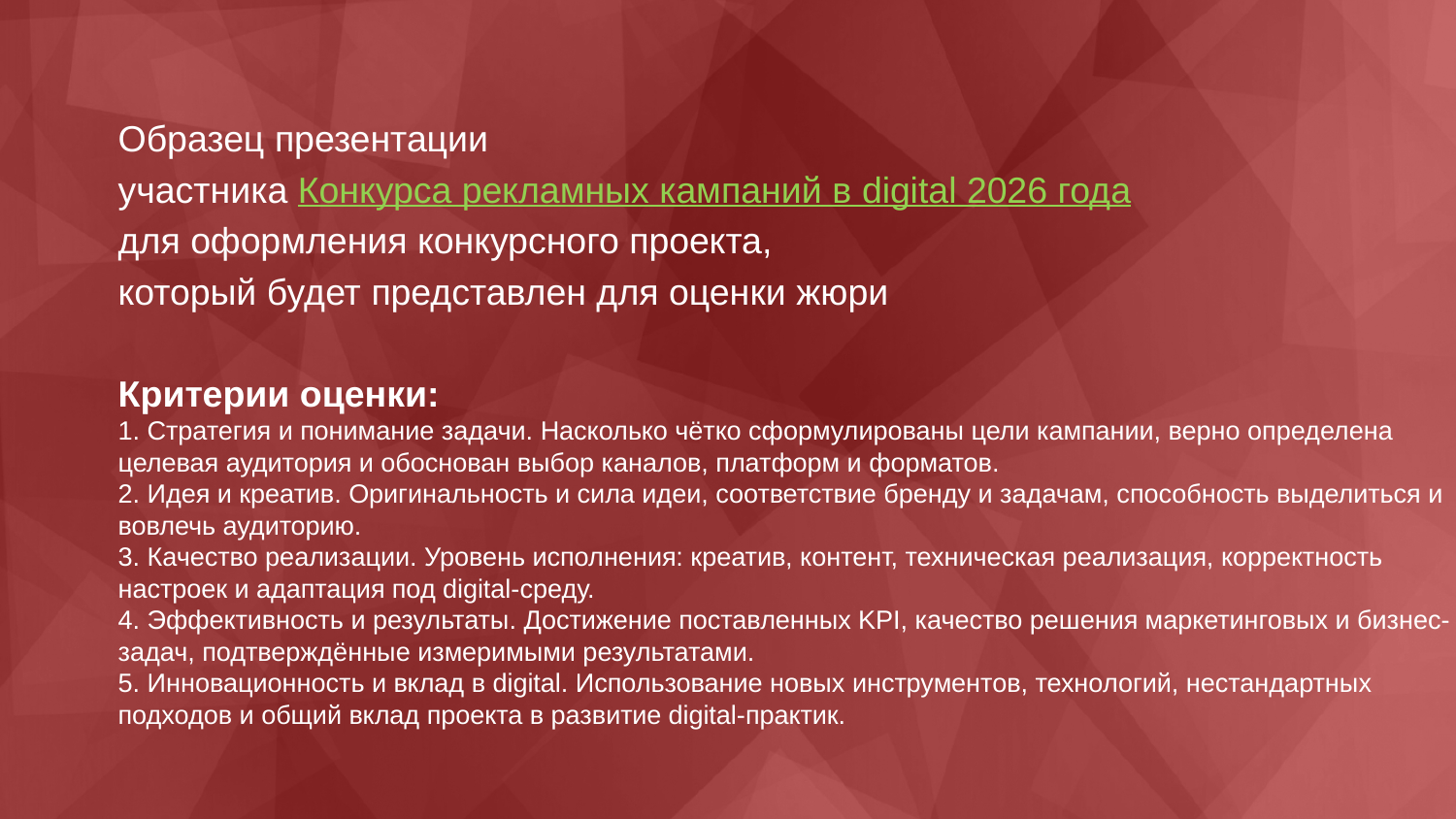

Образец презентации
участника Конкурса рекламных кампаний в digital 2026 года
для оформления конкурсного проекта,
который будет представлен для оценки жюри

Критерии оценки:
1. Стратегия и понимание задачи. Насколько чётко сформулированы цели кампании, верно определена целевая аудитория и обоснован выбор каналов, платформ и форматов.
2. Идея и креатив. Оригинальность и сила идеи, соответствие бренду и задачам, способность выделиться и вовлечь аудиторию.
3. Качество реализации. Уровень исполнения: креатив, контент, техническая реализация, корректность настроек и адаптация под digital-среду.
4. Эффективность и результаты. Достижение поставленных KPI, качество решения маркетинговых и бизнес-задач, подтверждённые измеримыми результатами.
5. Инновационность и вклад в digital. Использование новых инструментов, технологий, нестандартных подходов и общий вклад проекта в развитие digital-практик.